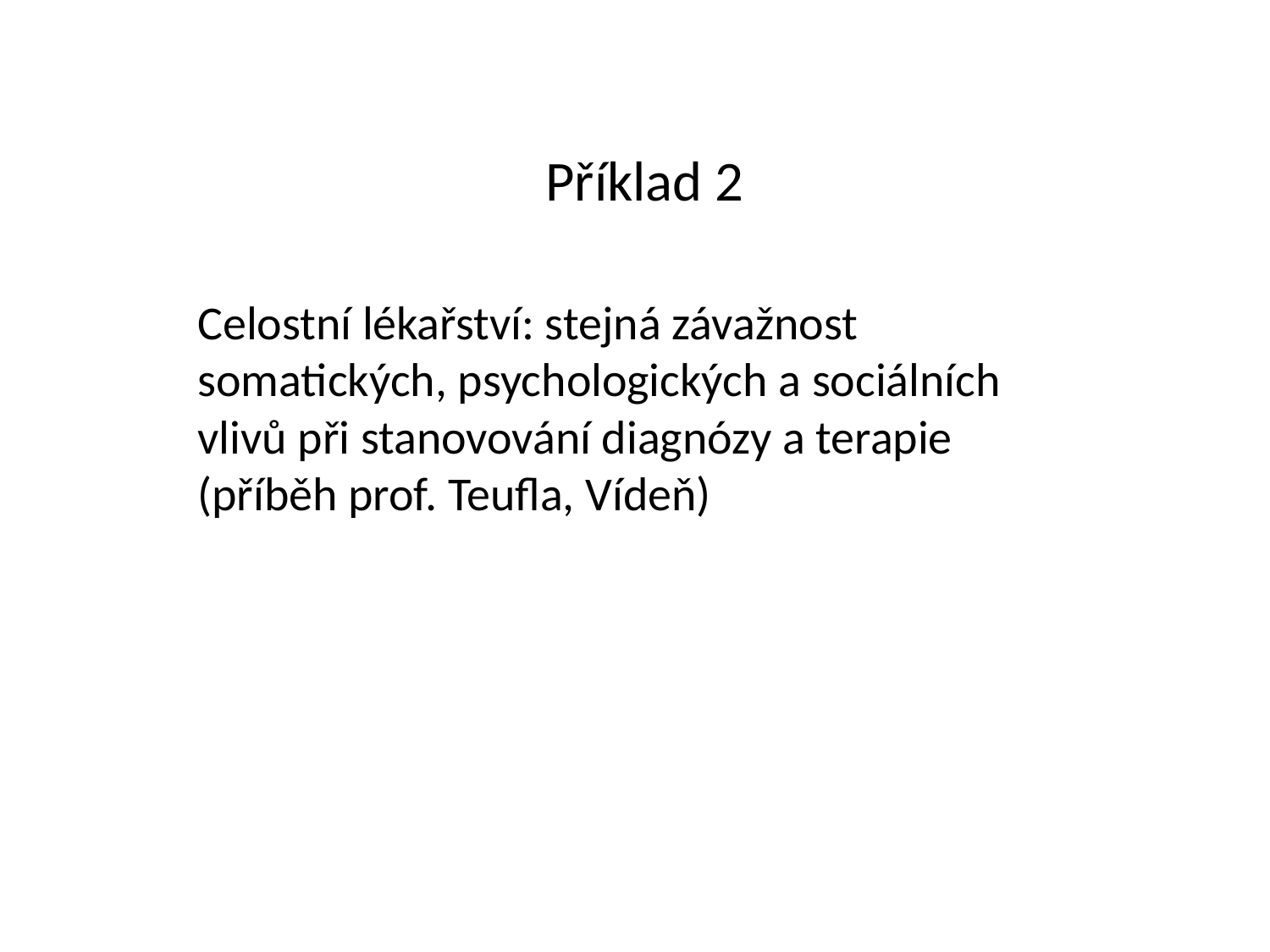

# Příklad 2
Celostní lékařství: stejná závažnost somatických, psychologických a sociálních vlivů při stanovování diagnózy a terapie (příběh prof. Teufla, Vídeň)